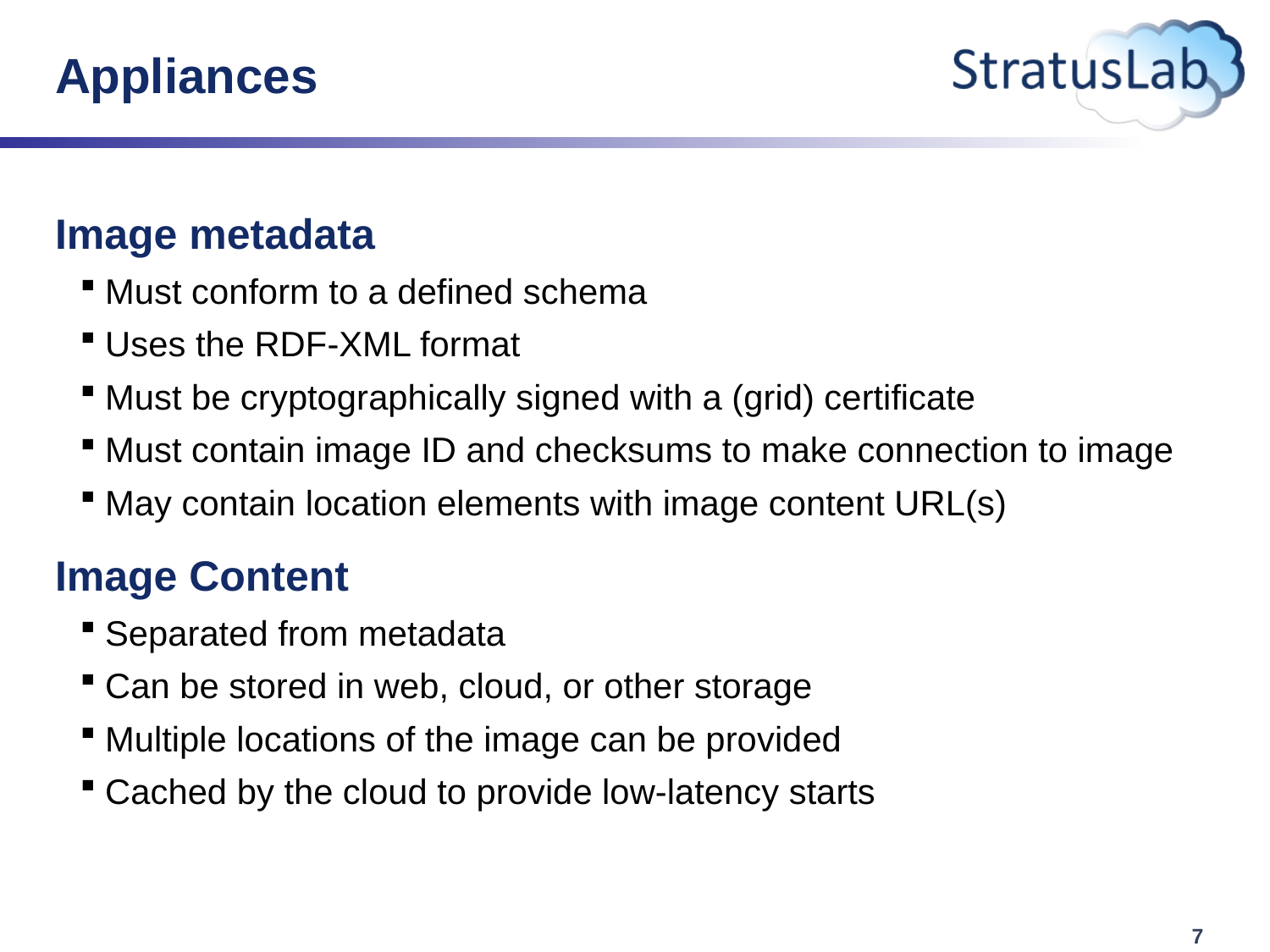

# Appliances
Image metadata
Must conform to a defined schema
Uses the RDF-XML format
Must be cryptographically signed with a (grid) certificate
Must contain image ID and checksums to make connection to image
May contain location elements with image content URL(s)
Image Content
Separated from metadata
Can be stored in web, cloud, or other storage
Multiple locations of the image can be provided
Cached by the cloud to provide low-latency starts